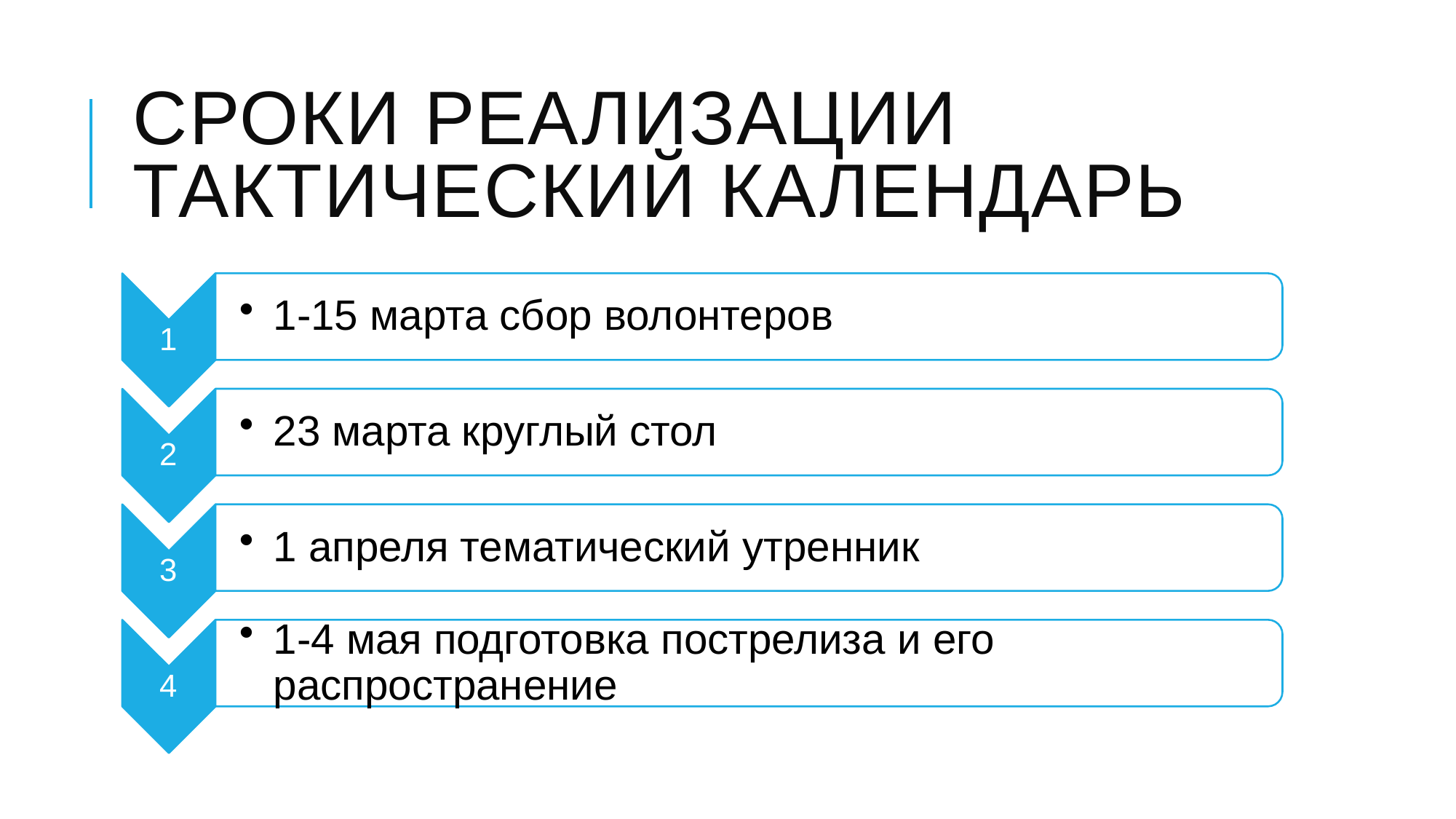

# Сроки реализации Тактический календарь
1
1-15 марта сбор волонтеров
2
23 марта круглый стол
3
1 апреля тематический утренник
4
1-4 мая подготовка пострелиза и его распространение